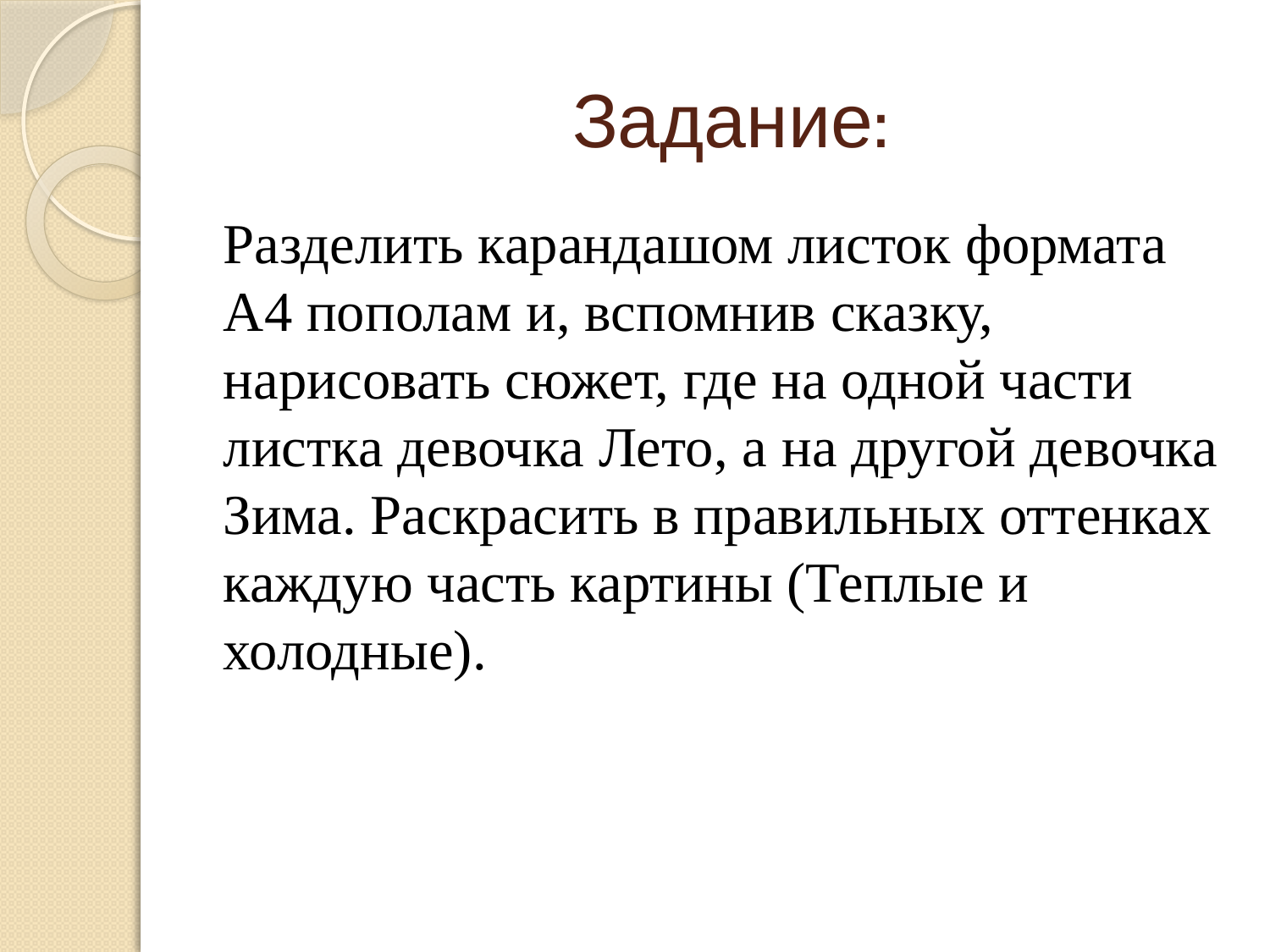

# Задание:
Разделить карандашом листок формата А4 пополам и, вспомнив сказку, нарисовать сюжет, где на одной части листка девочка Лето, а на другой девочка Зима. Раскрасить в правильных оттенках каждую часть картины (Теплые и холодные).